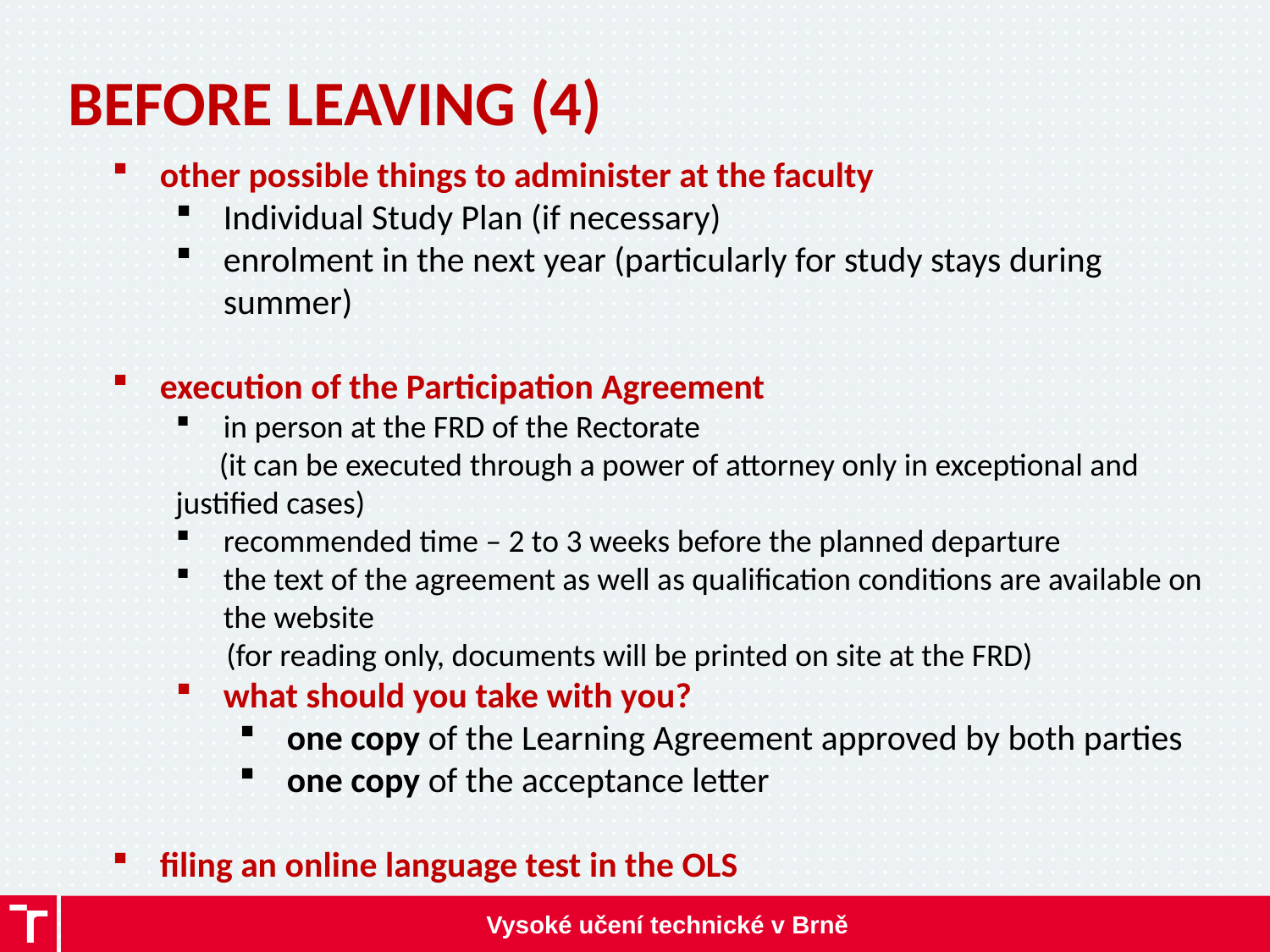

BEFORE LEAVING (4)
other possible things to administer at the faculty
Individual Study Plan (if necessary)
enrolment in the next year (particularly for study stays during summer)

execution of the Participation Agreement
in person at the FRD of the Rectorate
      (it can be executed through a power of attorney only in exceptional and justified cases)
recommended time – 2 to 3 weeks before the planned departure
the text of the agreement as well as qualification conditions are available on the website
       (for reading only, documents will be printed on site at the FRD)
what should you take with you?
one copy of the Learning Agreement approved by both parties
one copy of the acceptance letter

filing an online language test in the OLS